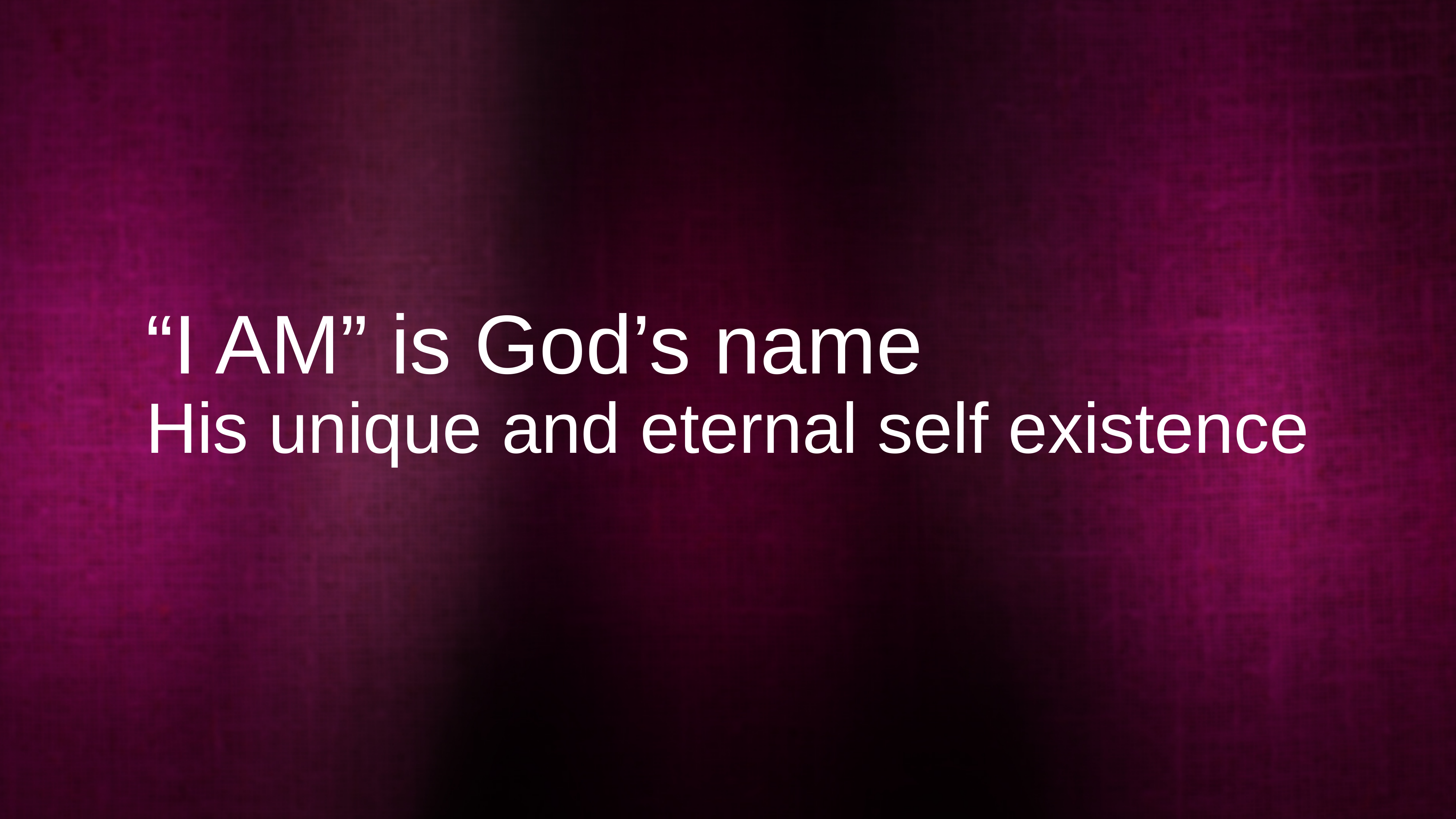

“I AM” is God’s name
His unique and eternal self existence